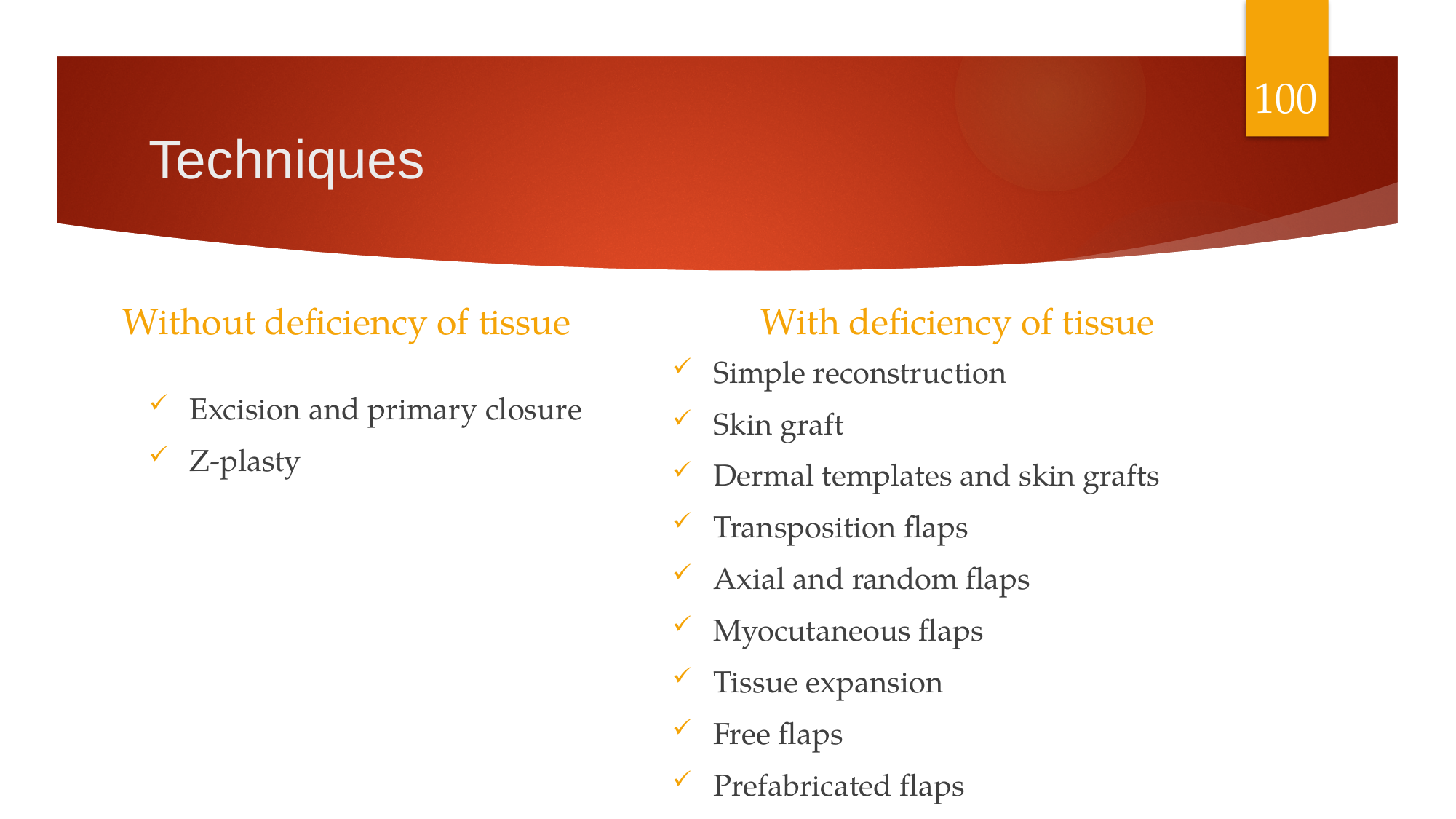

100
# Techniques
With deficiency of tissue
Without deficiency of tissue
Simple reconstruction
Skin graft
Dermal templates and skin grafts
Transposition flaps
Axial and random flaps
Myocutaneous flaps
Tissue expansion
Free flaps
Prefabricated flaps

Excision and primary closure
Z-plasty